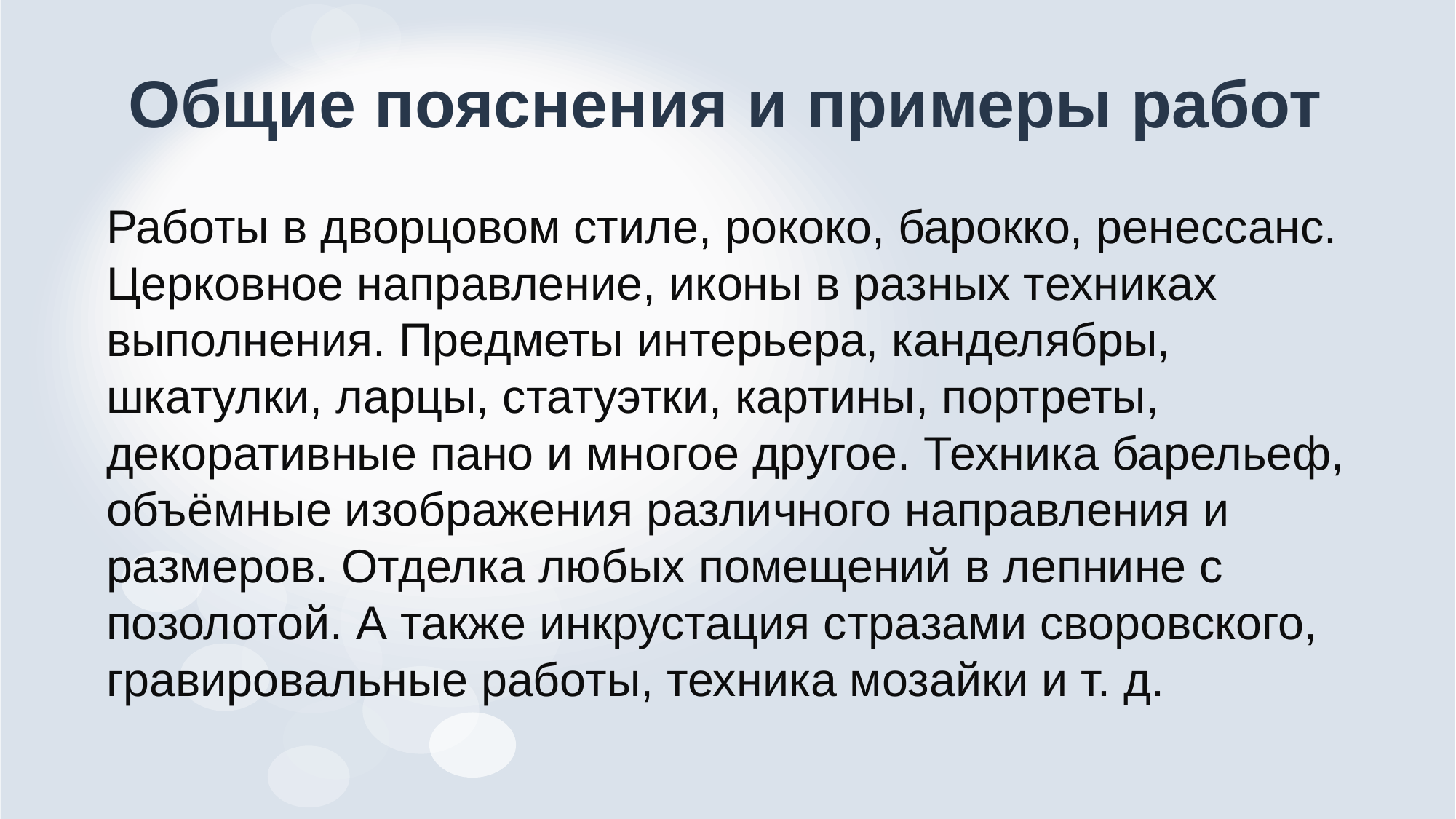

# Общие пояснения и примеры работ
Работы в дворцовом стиле, рококо, барокко, ренессанс. Церковное направление, иконы в разных техниках выполнения. Предметы интерьера, канделябры, шкатулки, ларцы, статуэтки, картины, портреты, декоративные пано и многое другое. Техника барельеф, объёмные изображения различного направления и размеров. Отделка любых помещений в лепнине с позолотой. А также инкрустация стразами своровского, гравировальные работы, техника мозайки и т. д.